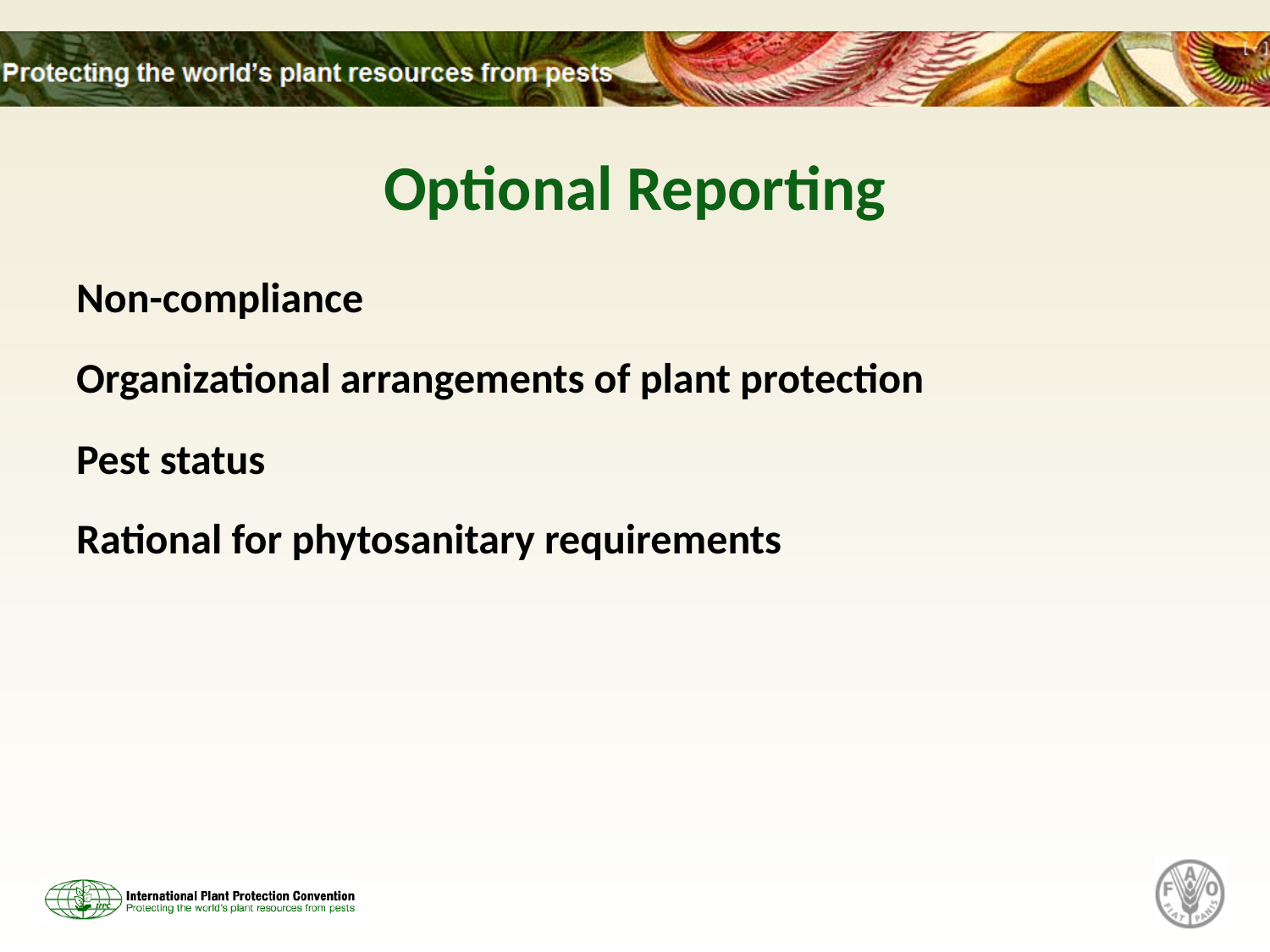

# Optional Reporting
Non-compliance
Organizational arrangements of plant protection
Pest status
Rational for phytosanitary requirements